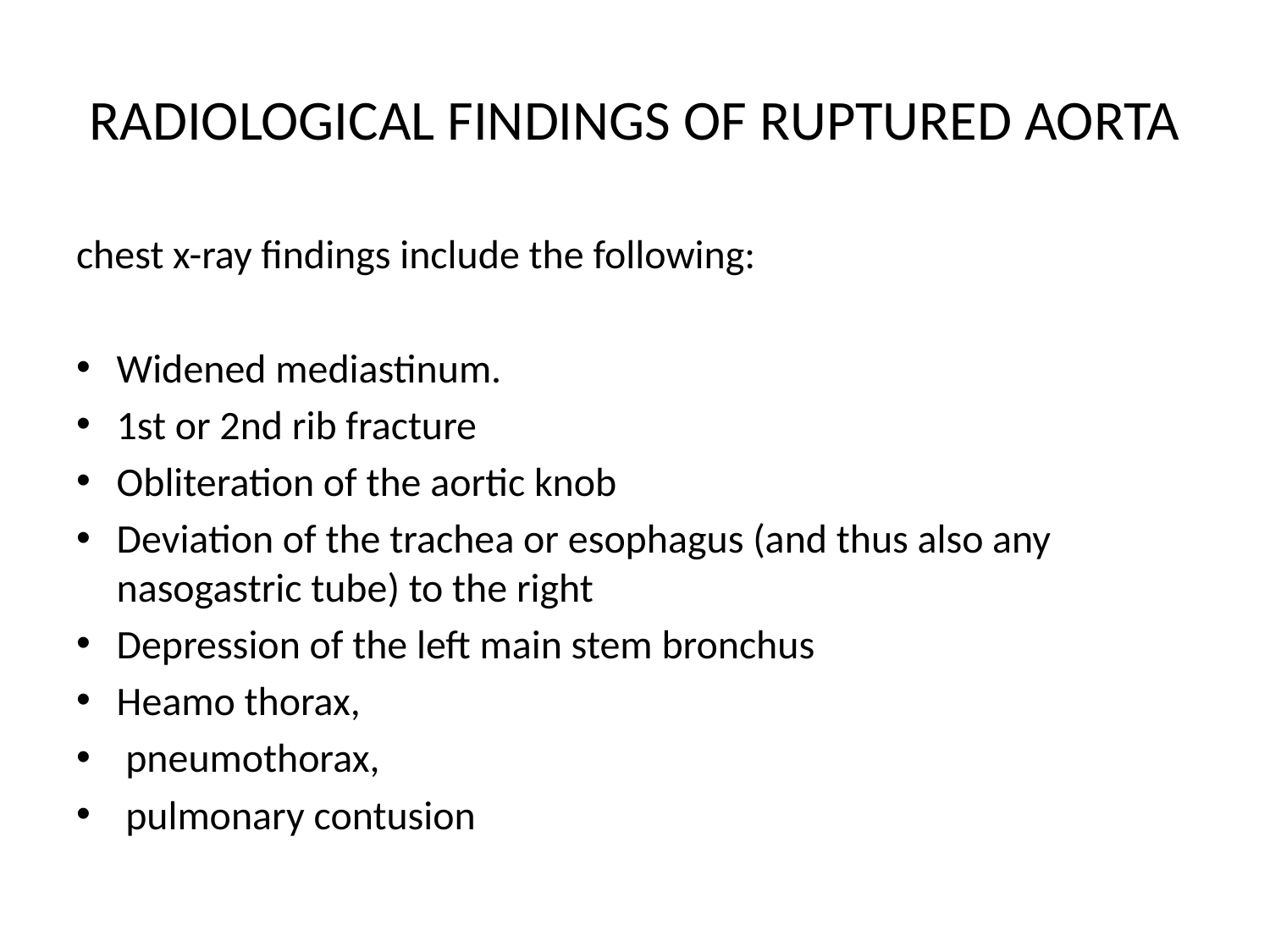

# RADIOLOGICAL FINDINGS OF RUPTURED AORTA
chest x-ray findings include the following:

Widened mediastinum.
1st or 2nd rib fracture
Obliteration of the aortic knob
Deviation of the trachea or esophagus (and thus also any nasogastric tube) to the right
Depression of the left main stem bronchus
Heamo thorax,
 pneumothorax,
 pulmonary contusion